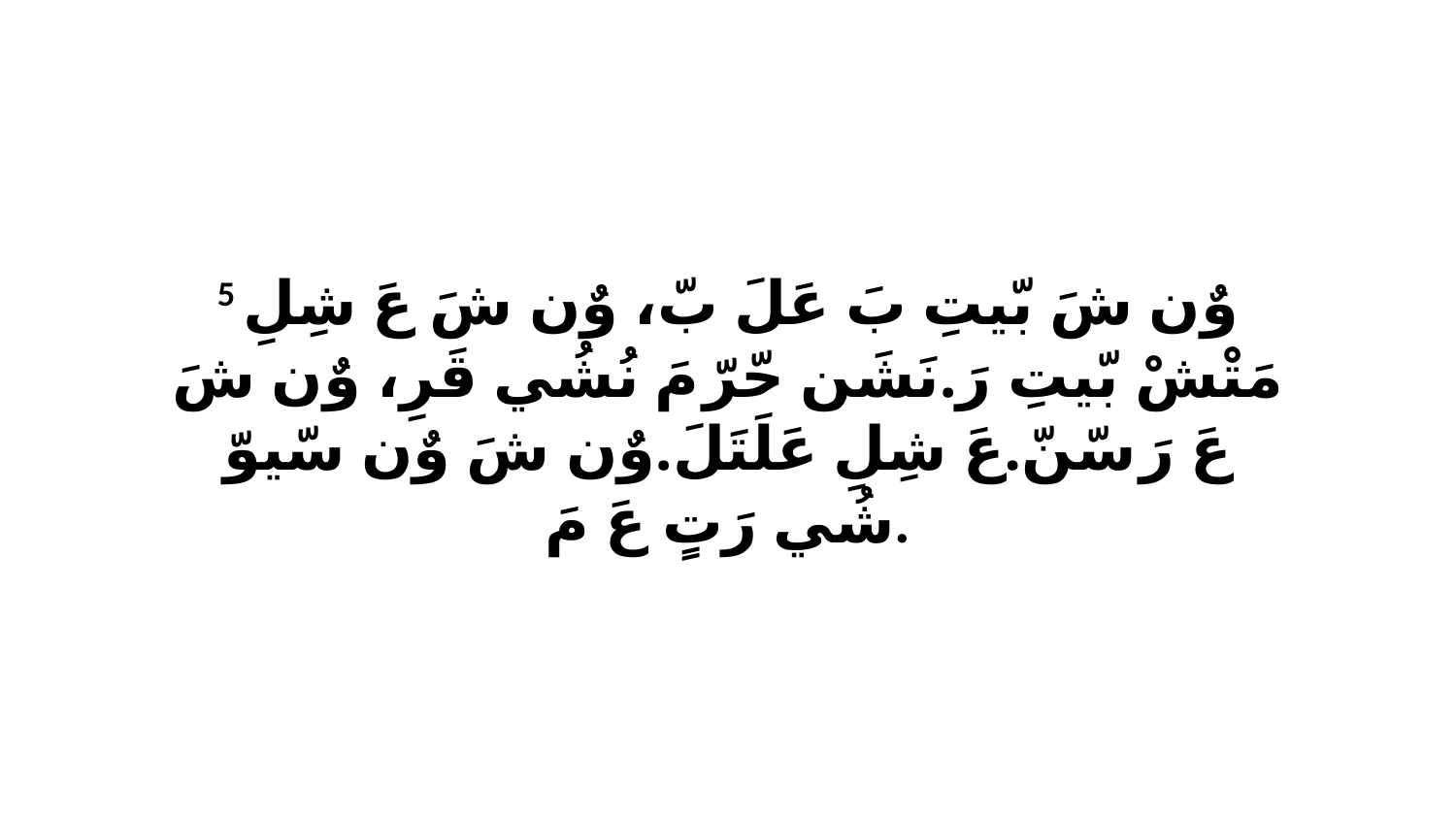

5 وٌن شَ بّيتِ بَ عَلَ بّ، وٌن شَ عَ شِلِ مَتْشْ بّيتِ رَ.نَشَن حّرّ مَ نُشُي قَرِ، وٌن شَ عَ رَ سّنّ.عَ شِلِ عَلَتَلَ.وٌن شَ وٌن سّيوّ شُي رَتٍ عَ مَ.